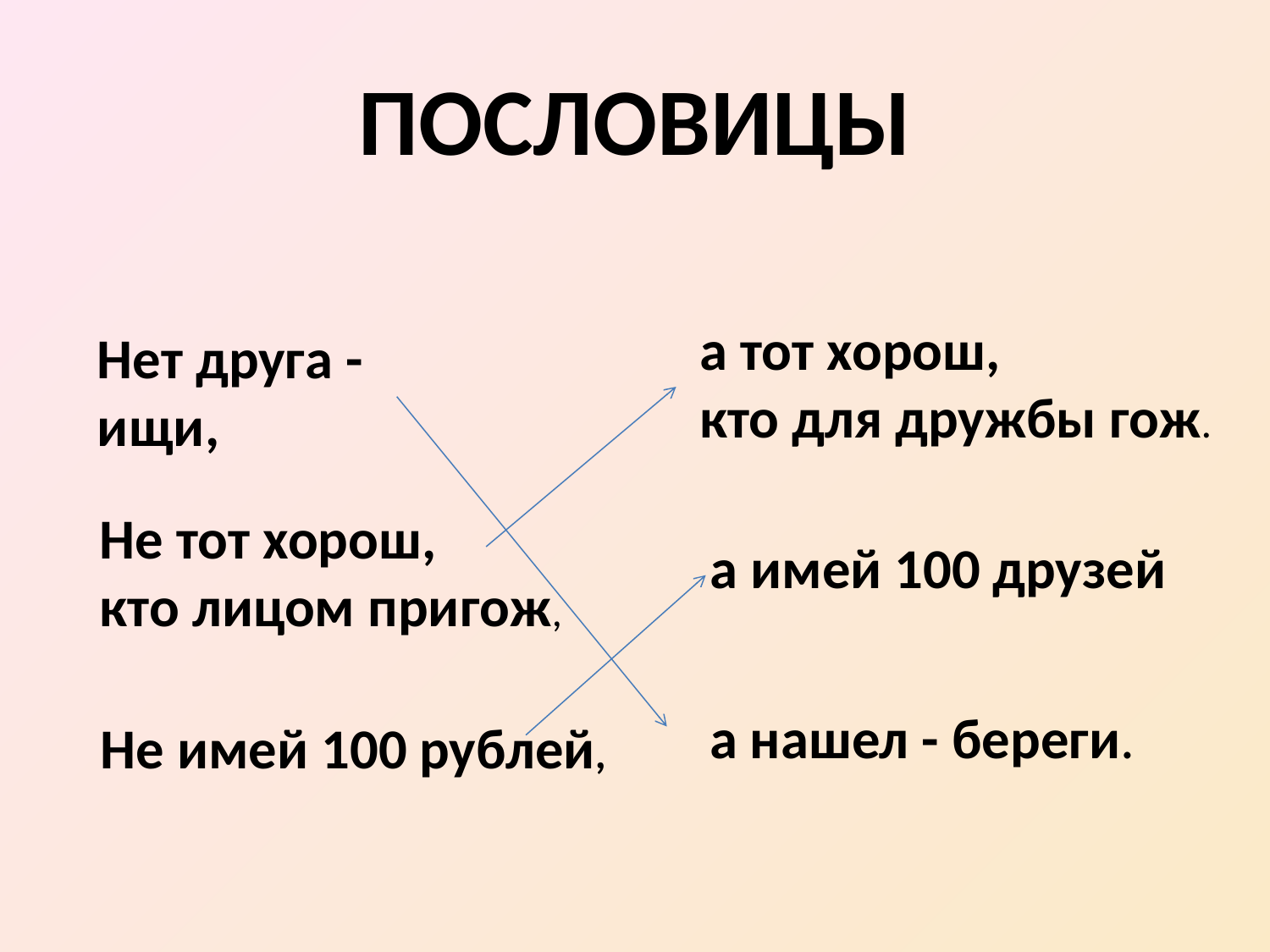

# ПОСЛОВИЦЫ
а тот хорош,
кто для дружбы гож.
Нет друга - ищи,
Не тот хорош,
кто лицом пригож,
а имей 100 друзей
а нашел - береги.
Не имей 100 рублей,